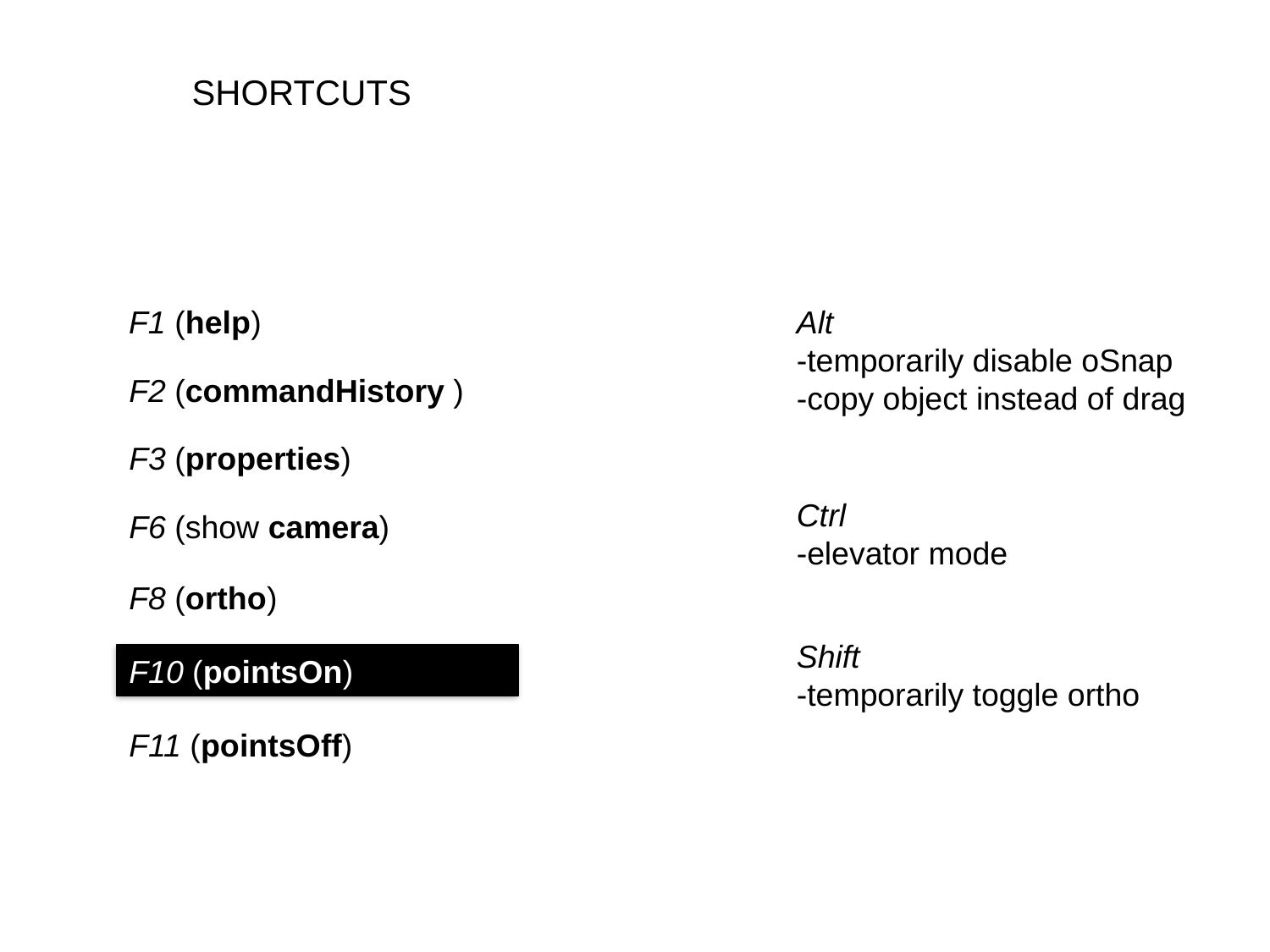

SHORTCUTS
F1 (help)
Alt
-temporarily disable oSnap
-copy object instead of drag
F2 (commandHistory )
F3 (properties)
Ctrl
-elevator mode
F6 (show camera)
F8 (ortho)
Shift
-temporarily toggle ortho
F10 (pointsOn)
F11 (pointsOff)